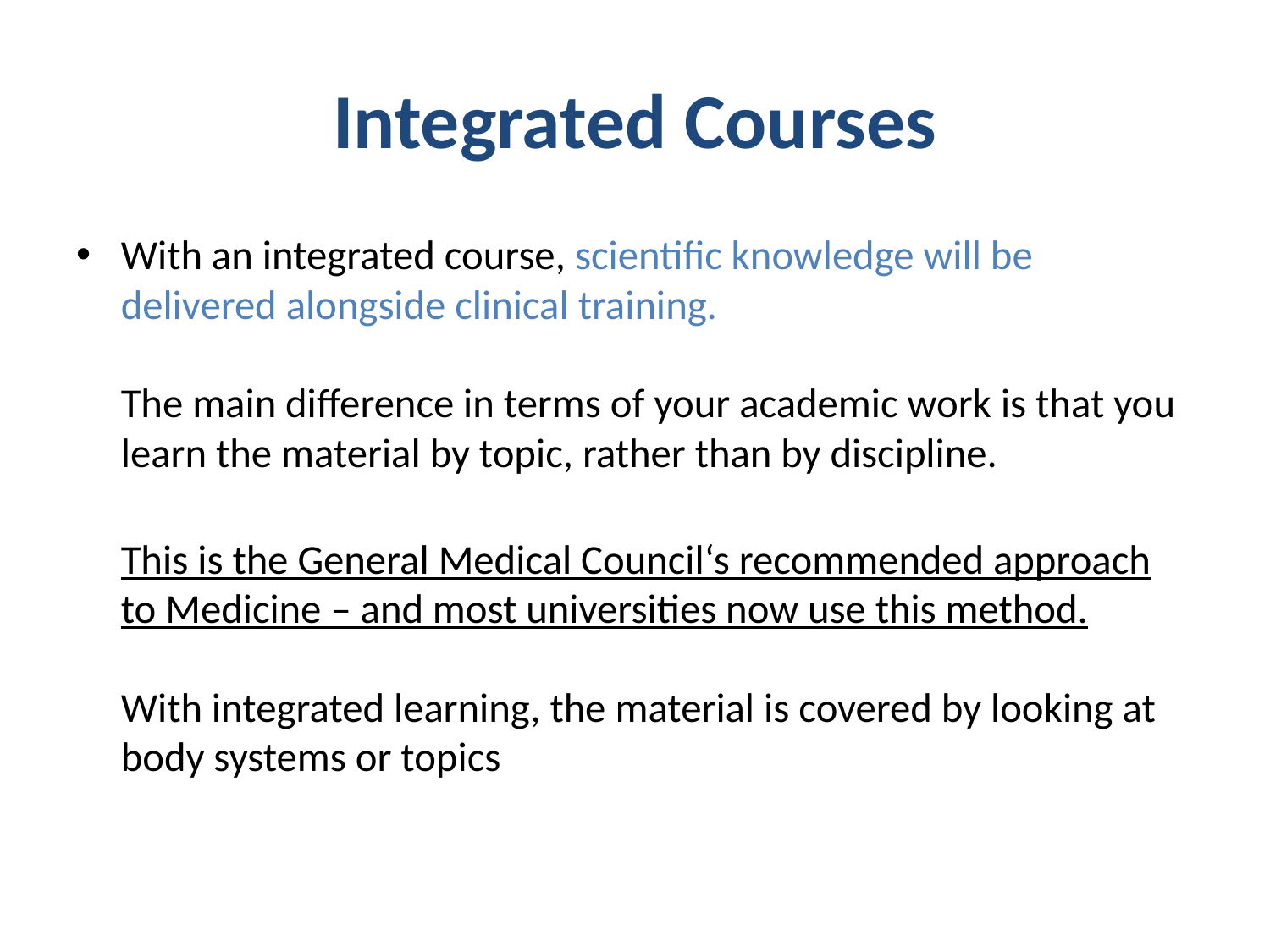

# Integrated Courses
With an integrated course, scientific knowledge will be delivered alongside clinical training.
 
The main difference in terms of your academic work is that you learn the material by topic, rather than by discipline.
This is the General Medical Council‘s recommended approach to Medicine – and most universities now use this method.
 
With integrated learning, the material is covered by looking at body systems or topics